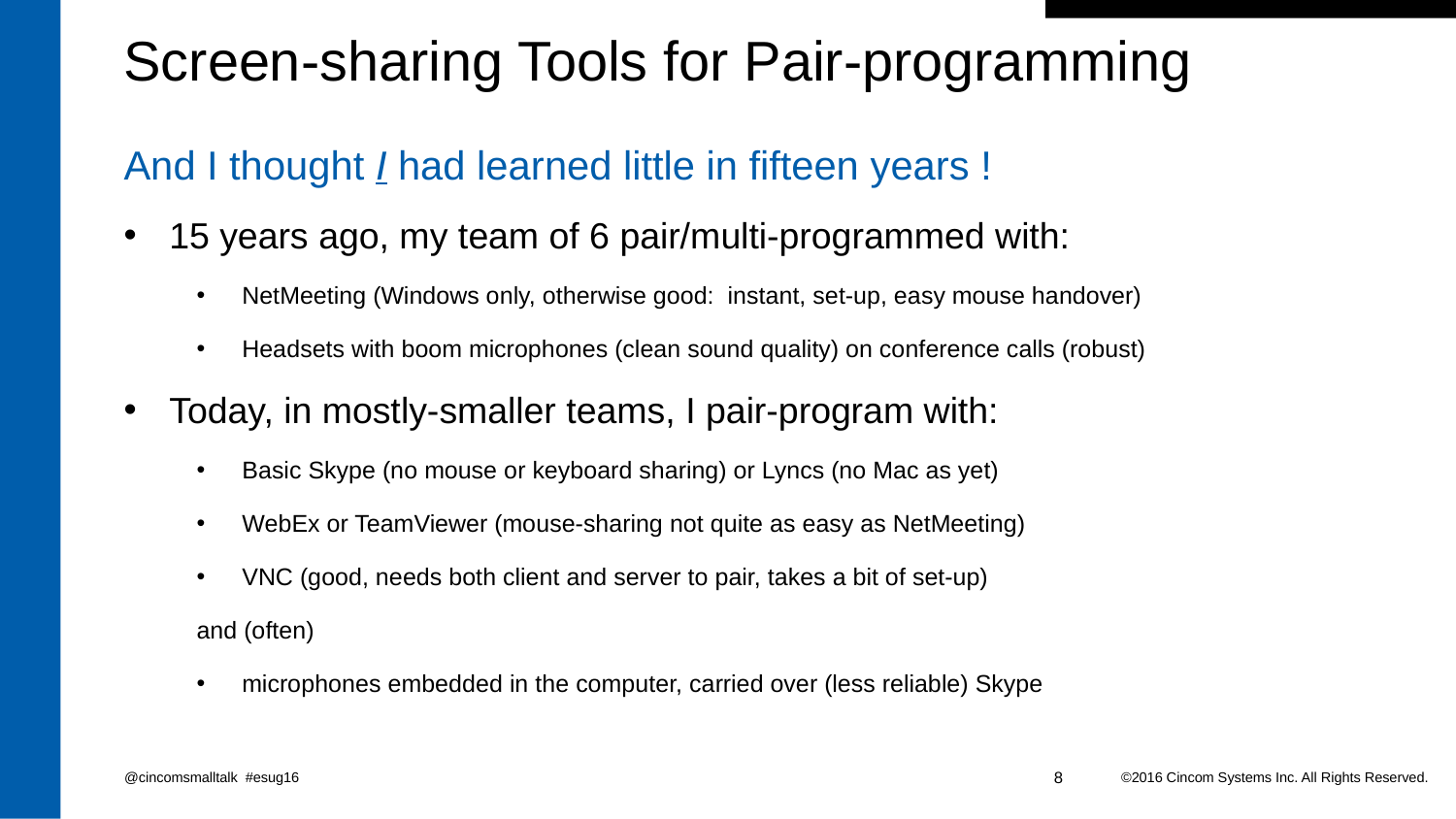

# Screen-sharing Tools for Pair-programming
And I thought I had learned little in fifteen years !
15 years ago, my team of 6 pair/multi-programmed with:
NetMeeting (Windows only, otherwise good:  instant, set-up, easy mouse handover)
Headsets with boom microphones (clean sound quality) on conference calls (robust)
Today, in mostly-smaller teams, I pair-program with:
Basic Skype (no mouse or keyboard sharing) or Lyncs (no Mac as yet)
WebEx or TeamViewer (mouse-sharing not quite as easy as NetMeeting)
VNC (good, needs both client and server to pair, takes a bit of set-up)
and (often)
microphones embedded in the computer, carried over (less reliable) Skype
@cincomsmalltalk  #esug16
8
©2016 Cincom Systems Inc. All Rights Reserved.